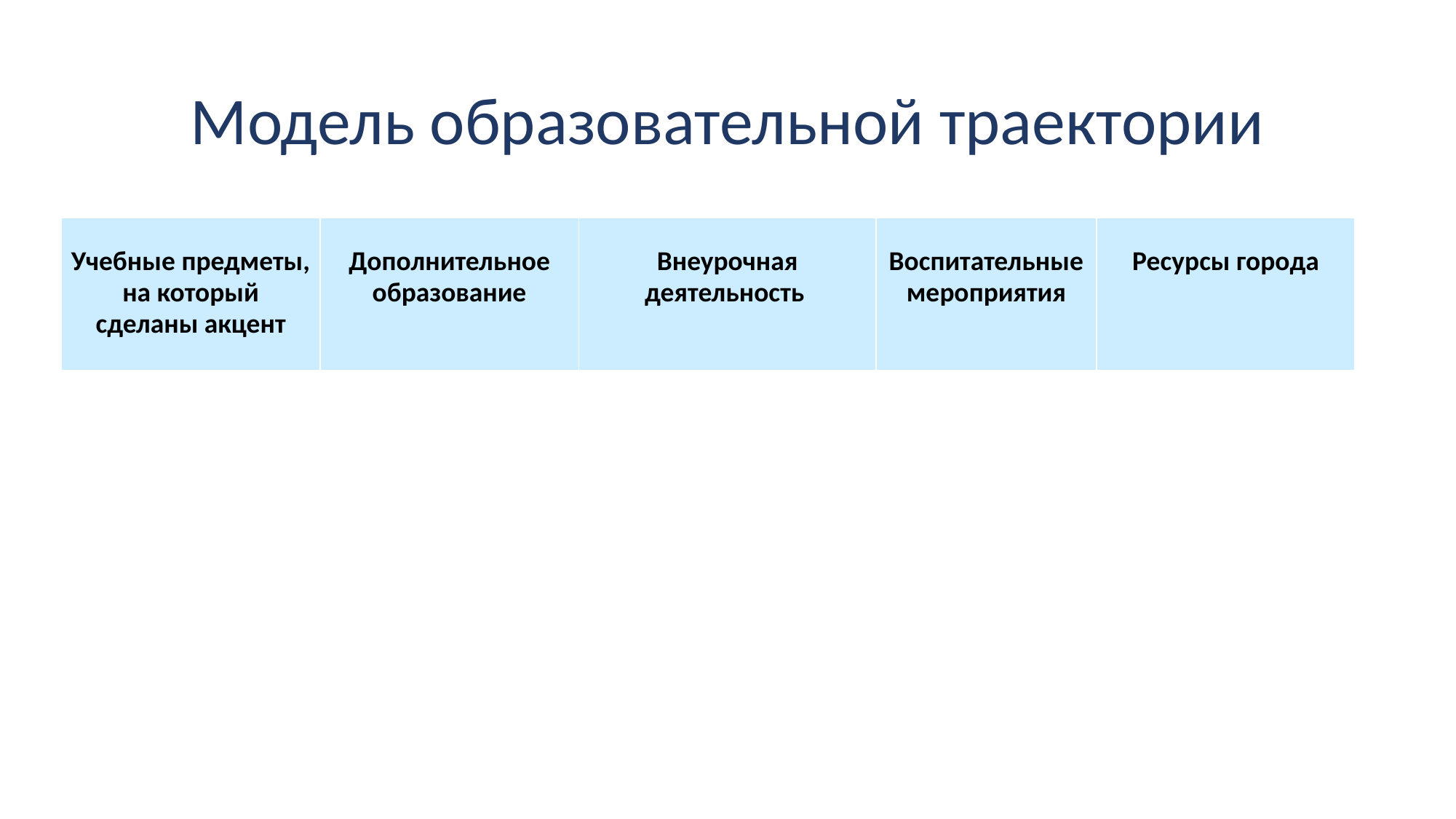

# Модель образовательной траектории
| Учебные предметы, на который сделаны акцент | Дополнительное образование | Внеурочная деятельность | Воспитательные мероприятия | Ресурсы города |
| --- | --- | --- | --- | --- |